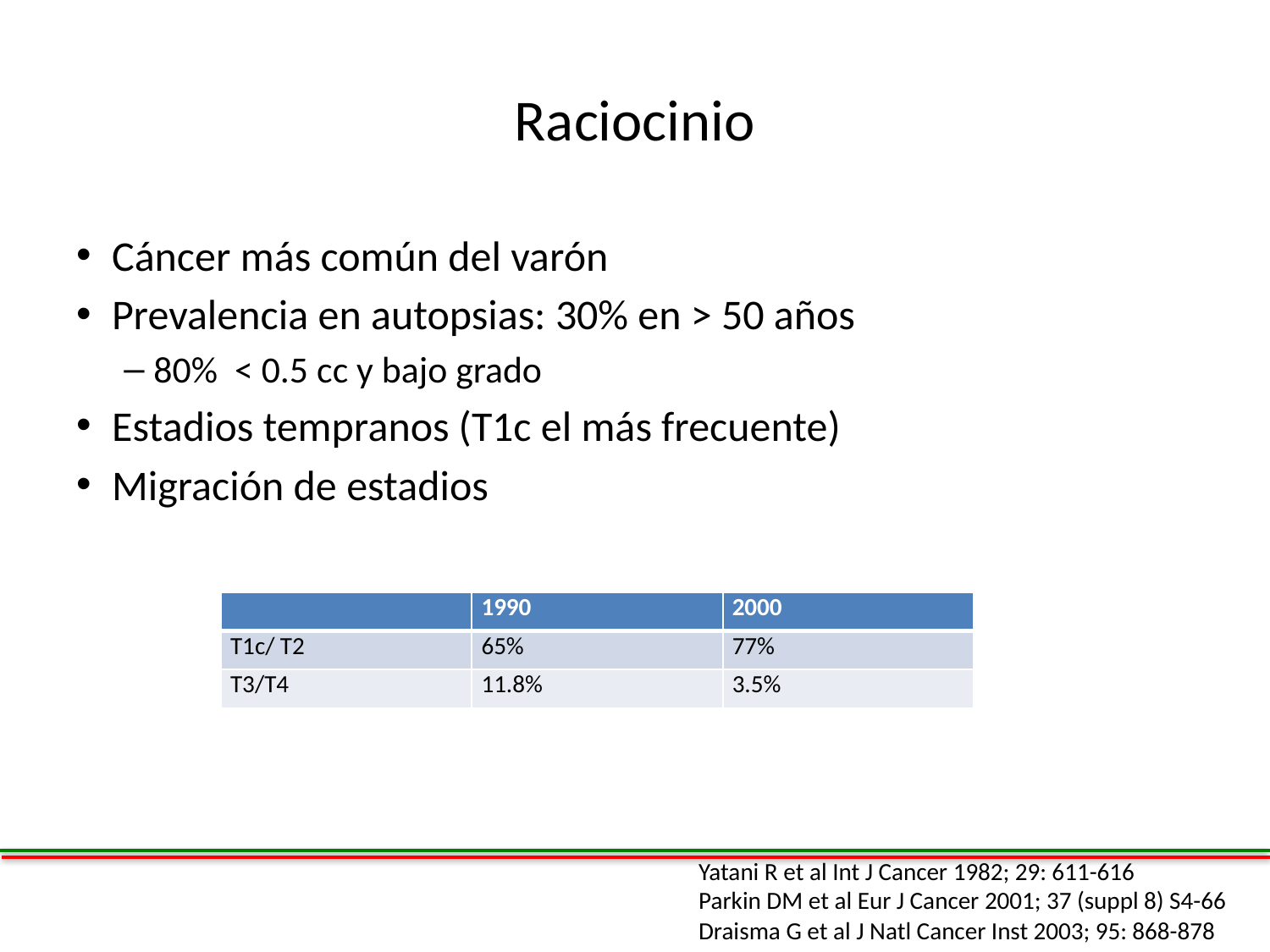

# Raciocinio
Cáncer más común del varón
Prevalencia en autopsias: 30% en > 50 años
80%  < 0.5 cc y bajo grado
Estadios tempranos (T1c el más frecuente)
Migración de estadios

|  | 1990 | 2000 |
| --- | --- | --- |
| T1c/ T2 | 65% | 77% |
| T3/T4 | 11.8% | 3.5% |
Yatani R et al Int J Cancer 1982; 29: 611-616
Parkin DM et al Eur J Cancer 2001; 37 (suppl 8) S4-66
Draisma G et al J Natl Cancer Inst 2003; 95: 868-878